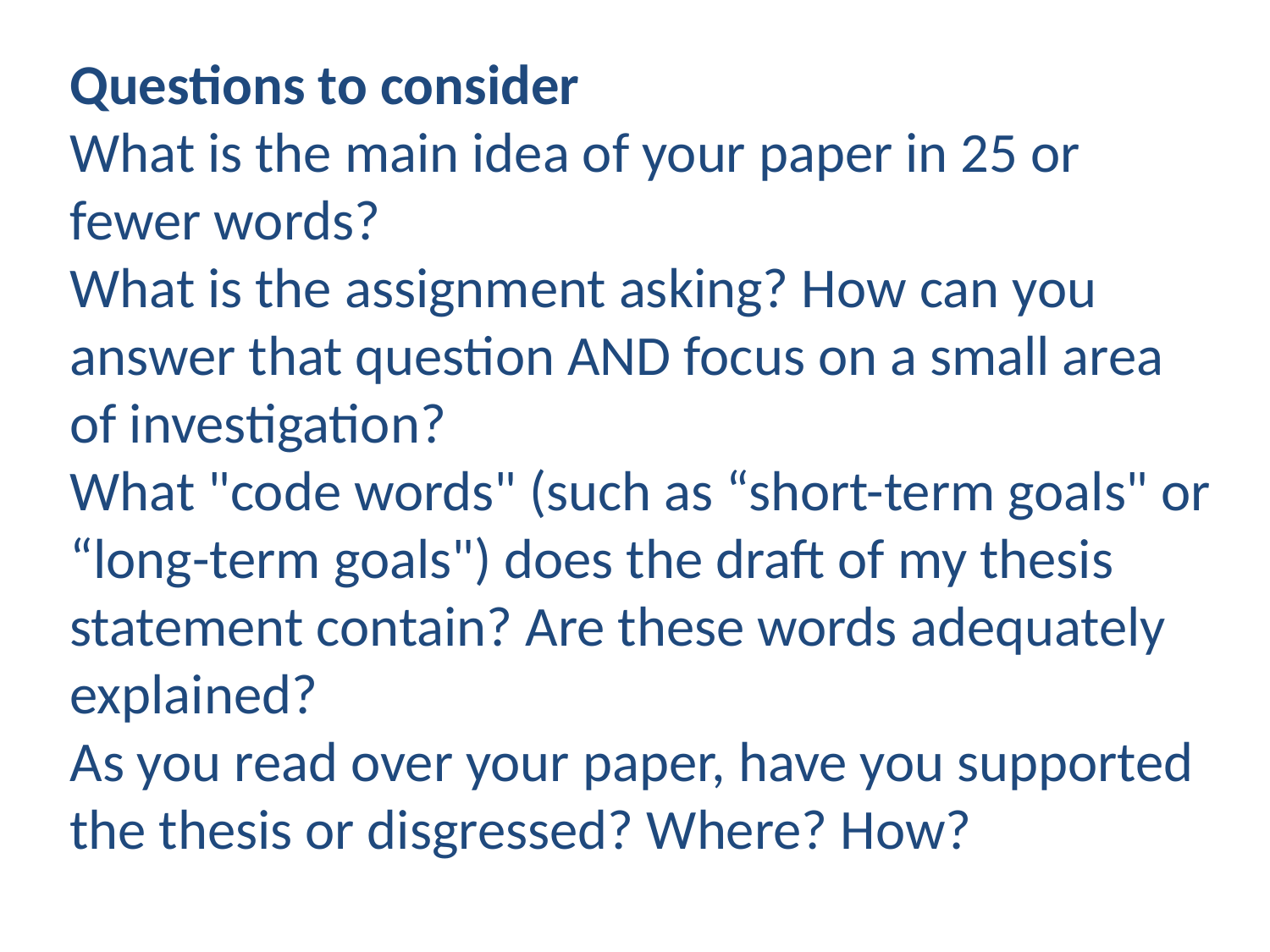

Questions to consider
What is the main idea of your paper in 25 or fewer words?
What is the assignment asking? How can you answer that question AND focus on a small area of investigation?
What "code words" (such as “short-term goals" or “long-term goals") does the draft of my thesis statement contain? Are these words adequately explained?
As you read over your paper, have you supported the thesis or disgressed? Where? How?